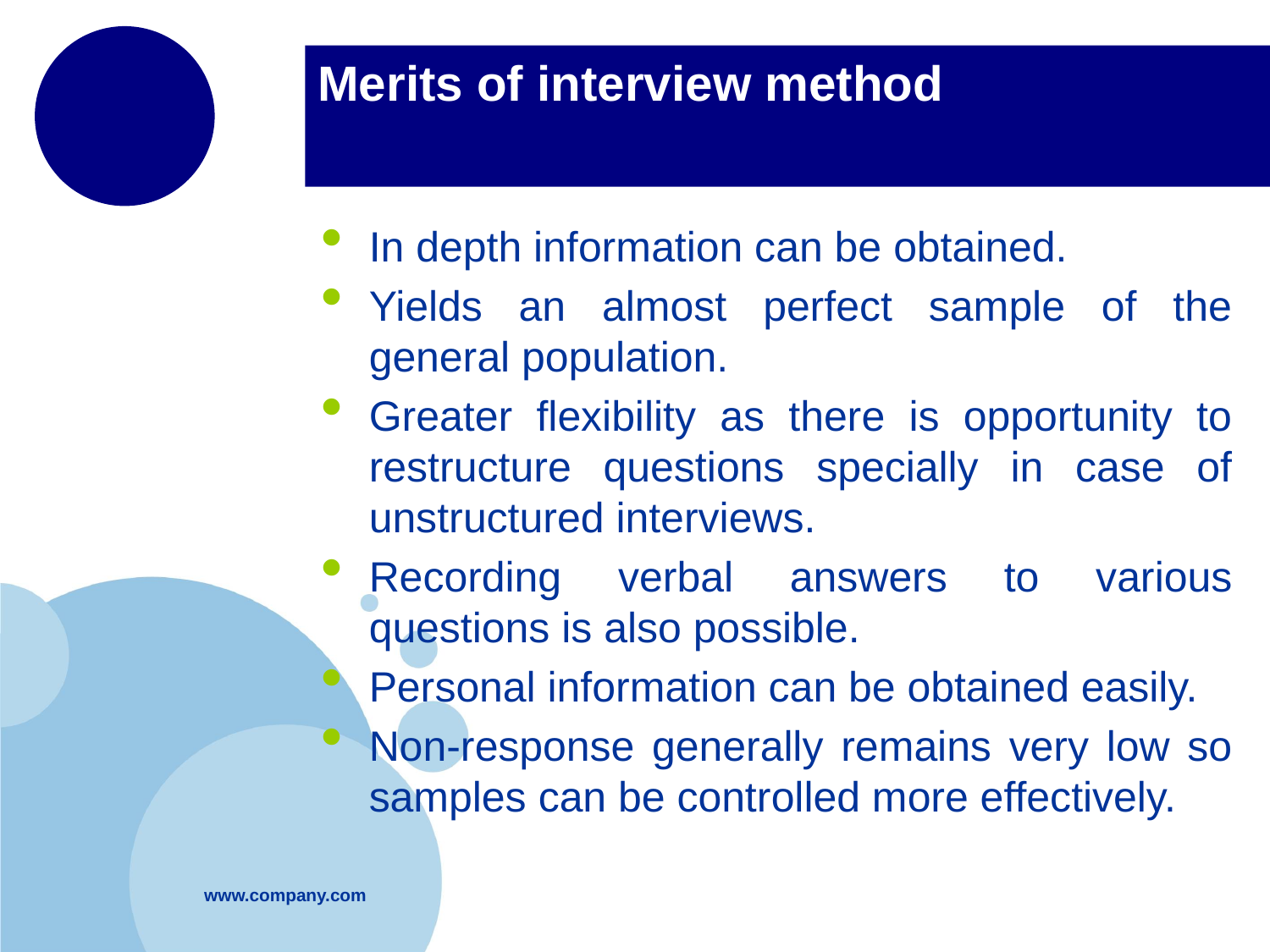

# Merits of interview method
In depth information can be obtained.
Yields an almost perfect sample of the general population.
Greater flexibility as there is opportunity to restructure questions specially in case of unstructured interviews.
Recording verbal answers to various questions is also possible.
Personal information can be obtained easily.
Non-response generally remains very low so samples can be controlled more effectively.